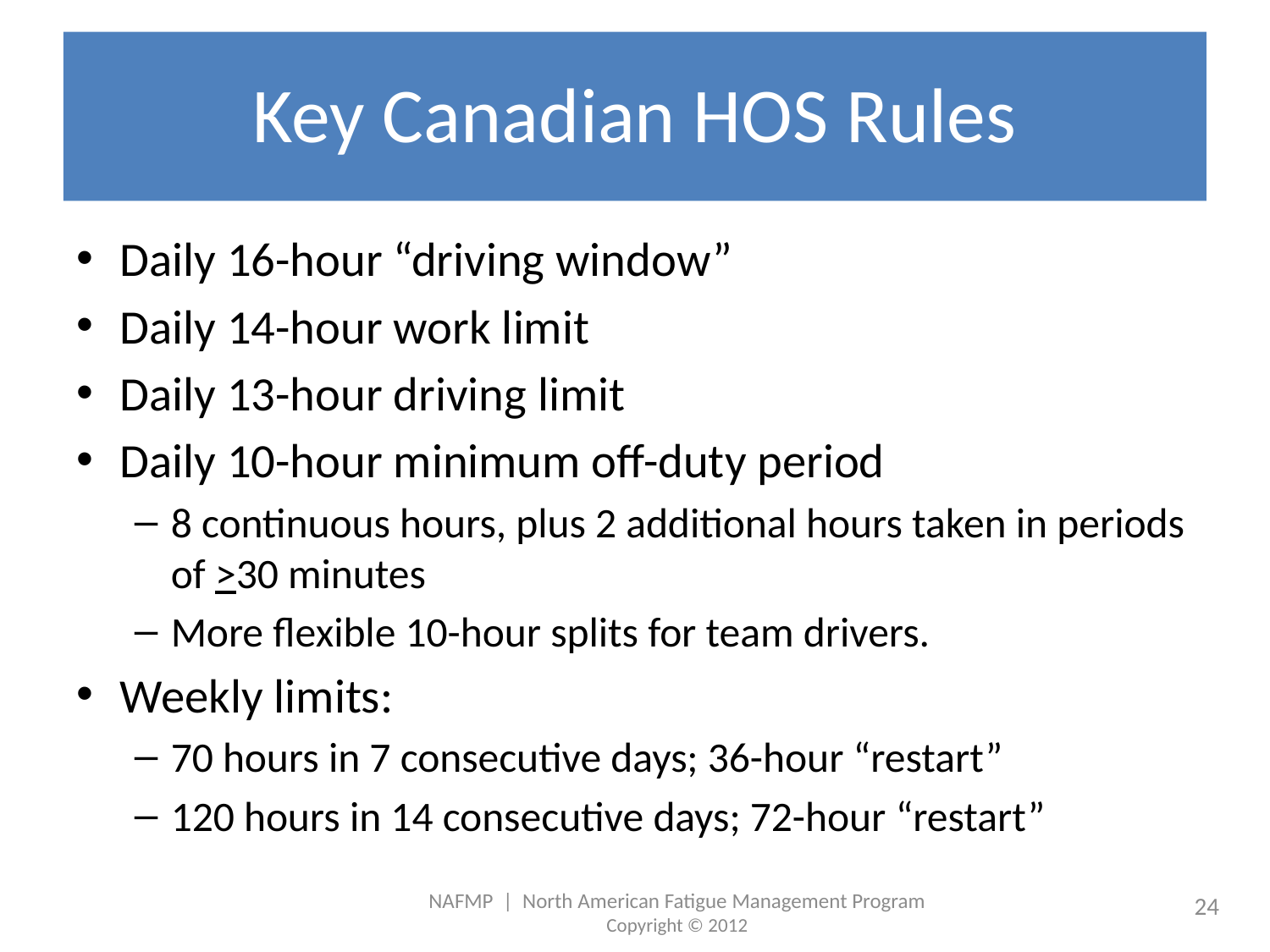

# Key Canadian HOS Rules
Daily 16-hour “driving window”
Daily 14-hour work limit
Daily 13-hour driving limit
Daily 10-hour minimum off-duty period
8 continuous hours, plus 2 additional hours taken in periods of >30 minutes
More flexible 10-hour splits for team drivers.
Weekly limits:
70 hours in 7 consecutive days; 36-hour “restart”
120 hours in 14 consecutive days; 72-hour “restart”